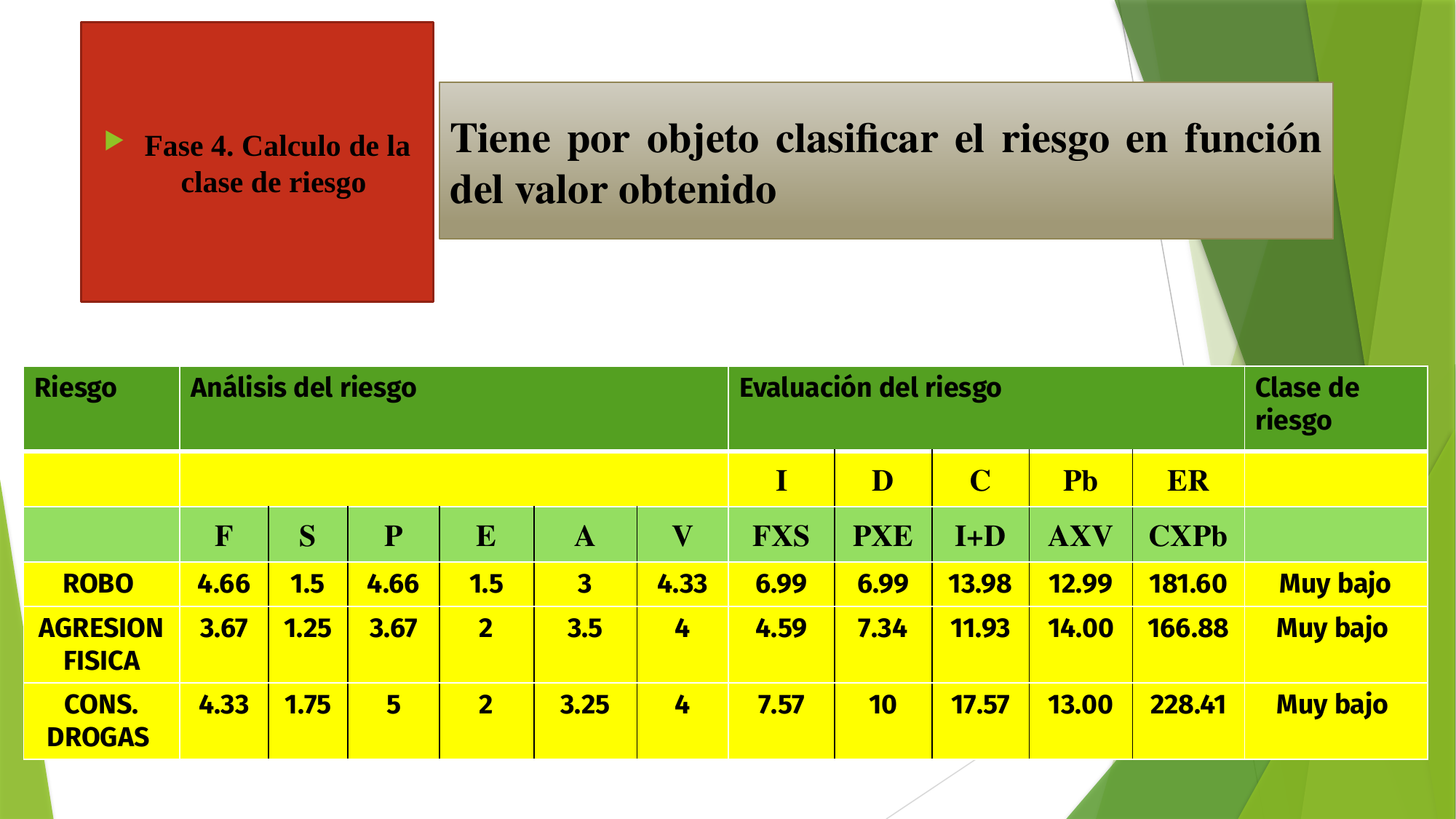

Fase 4. Calculo de la clase de riesgo
Tiene por objeto clasificar el riesgo en función del valor obtenido
| Riesgo | Análisis del riesgo |  |  |  |  |  | Evaluación del riesgo |  |  |  |  | Clase de riesgo |
| --- | --- | --- | --- | --- | --- | --- | --- | --- | --- | --- | --- | --- |
|  |  |  |  |  |  |  | I | D | C | Pb | ER |  |
|  | F | S | P | E | A | V | FXS | PXE | I+D | AXV | CXPb |  |
| ROBO | 4.66 | 1.5 | 4.66 | 1.5 | 3 | 4.33 | 6.99 | 6.99 | 13.98 | 12.99 | 181.60 | Muy bajo |
| AGRESION FISICA | 3.67 | 1.25 | 3.67 | 2 | 3.5 | 4 | 4.59 | 7.34 | 11.93 | 14.00 | 166.88 | Muy bajo |
| CONS. DROGAS | 4.33 | 1.75 | 5 | 2 | 3.25 | 4 | 7.57 | 10 | 17.57 | 13.00 | 228.41 | Muy bajo |